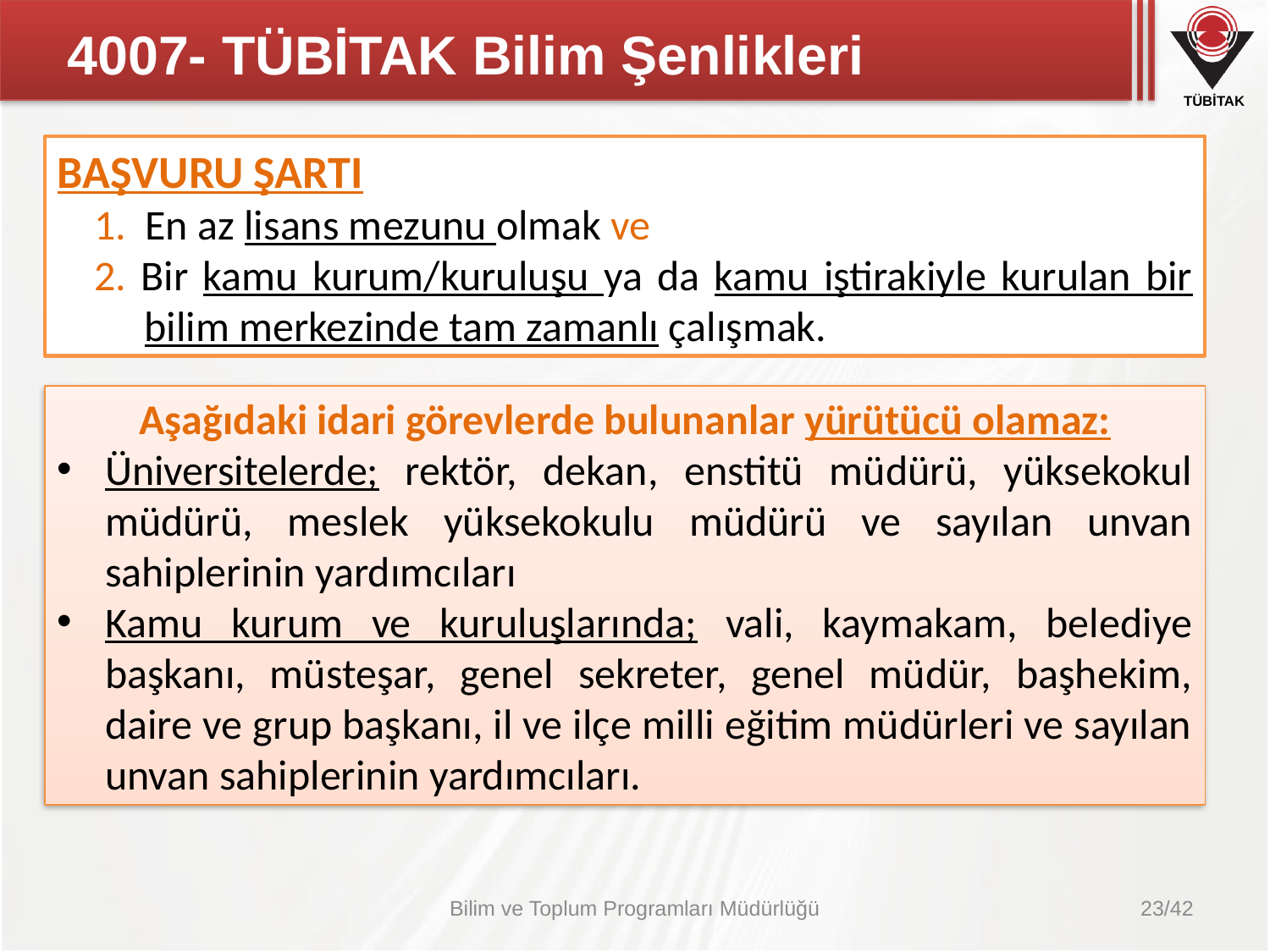

4007- TÜBİTAK Bilim Şenlikleri
BAŞVURU ŞARTI
1.  En az lisans mezunu olmak ve
2. Bir kamu kurum/kuruluşu ya da kamu iştirakiyle kurulan bir bilim merkezinde tam zamanlı çalışmak.
Aşağıdaki idari görevlerde bulunanlar yürütücü olamaz:
Üniversitelerde; rektör, dekan, enstitü müdürü, yüksekokul müdürü, meslek yüksekokulu müdürü ve sayılan unvan sahiplerinin yardımcıları
Kamu kurum ve kuruluşlarında; vali, kaymakam, belediye başkanı, müsteşar, genel sekreter, genel müdür, başhekim, daire ve grup başkanı, il ve ilçe milli eğitim müdürleri ve sayılan unvan sahiplerinin yardımcıları.
Bilim ve Toplum Programları Müdürlüğü
23/42